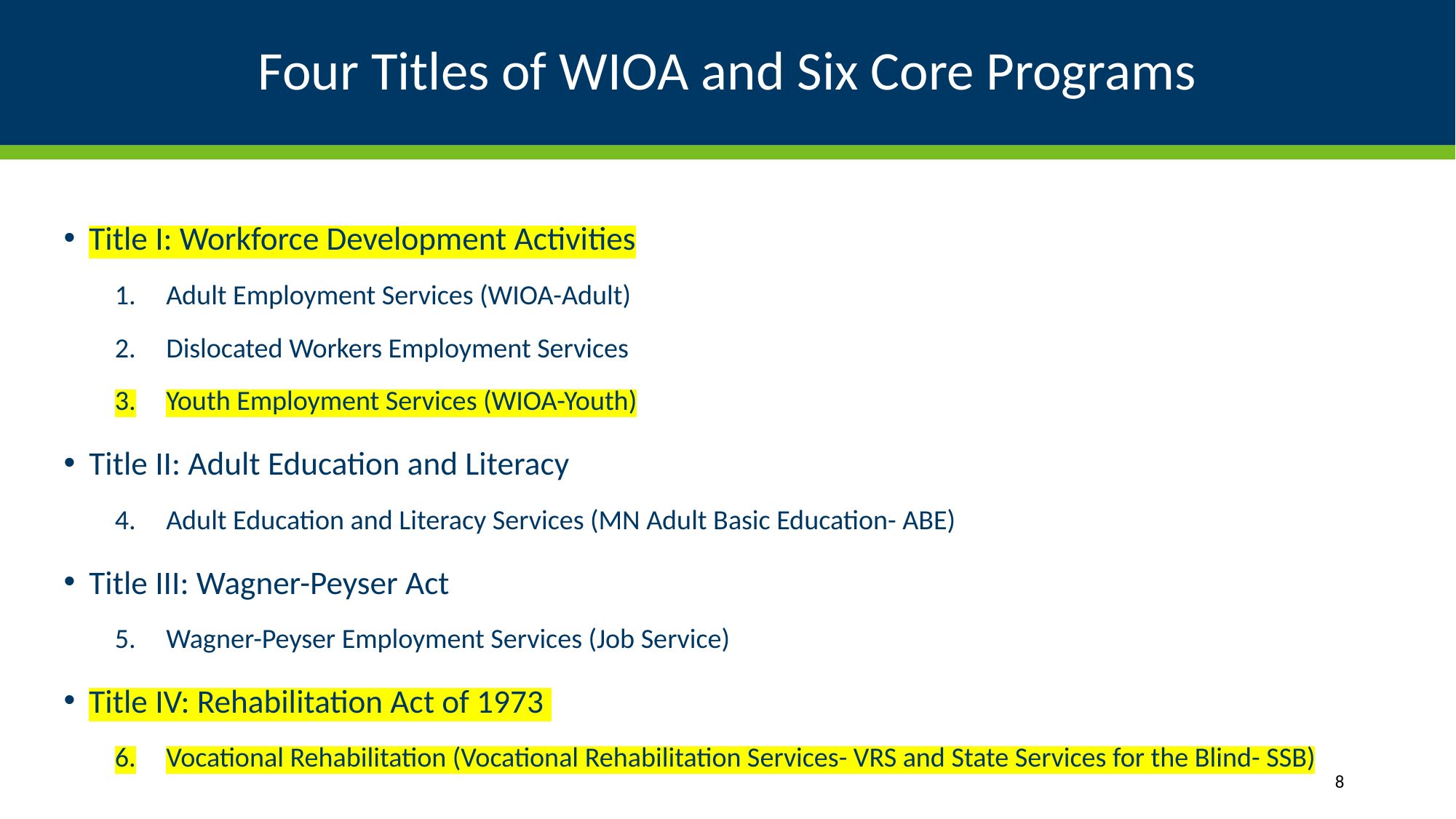

# Four Titles of WIOA and Six Core Programs
Title I: Workforce Development Activities
Adult Employment Services (WIOA-Adult)
Dislocated Workers Employment Services
Youth Employment Services (WIOA-Youth)
Title II: Adult Education and Literacy
Adult Education and Literacy Services (MN Adult Basic Education- ABE)
Title III: Wagner-Peyser Act
Wagner-Peyser Employment Services (Job Service)
Title IV: Rehabilitation Act of 1973
Vocational Rehabilitation (Vocational Rehabilitation Services- VRS and State Services for the Blind- SSB)
8